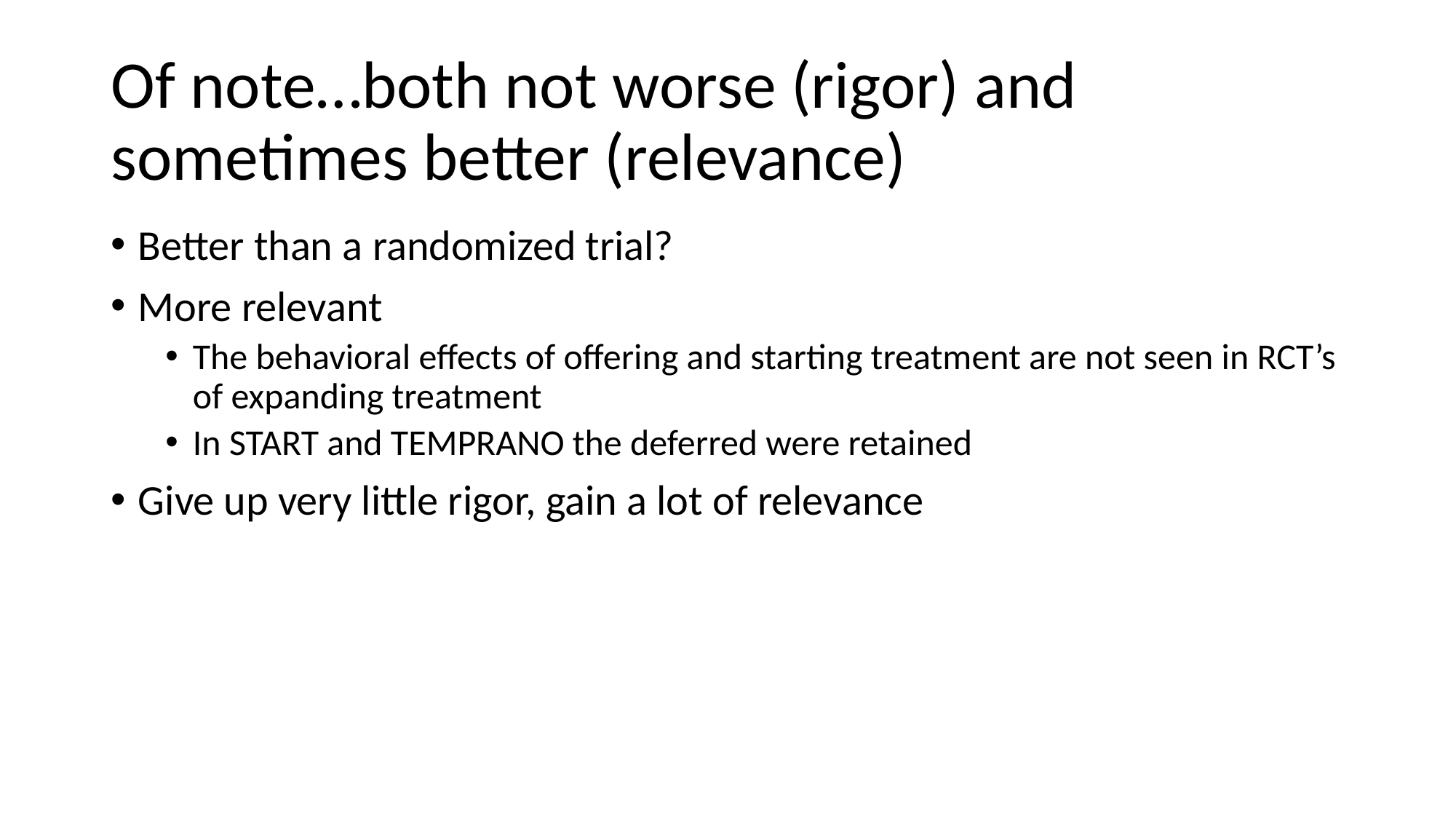

# Of note…both not worse (rigor) and sometimes better (relevance)
Better than a randomized trial?
More relevant
The behavioral effects of offering and starting treatment are not seen in RCT’s of expanding treatment
In START and TEMPRANO the deferred were retained
Give up very little rigor, gain a lot of relevance